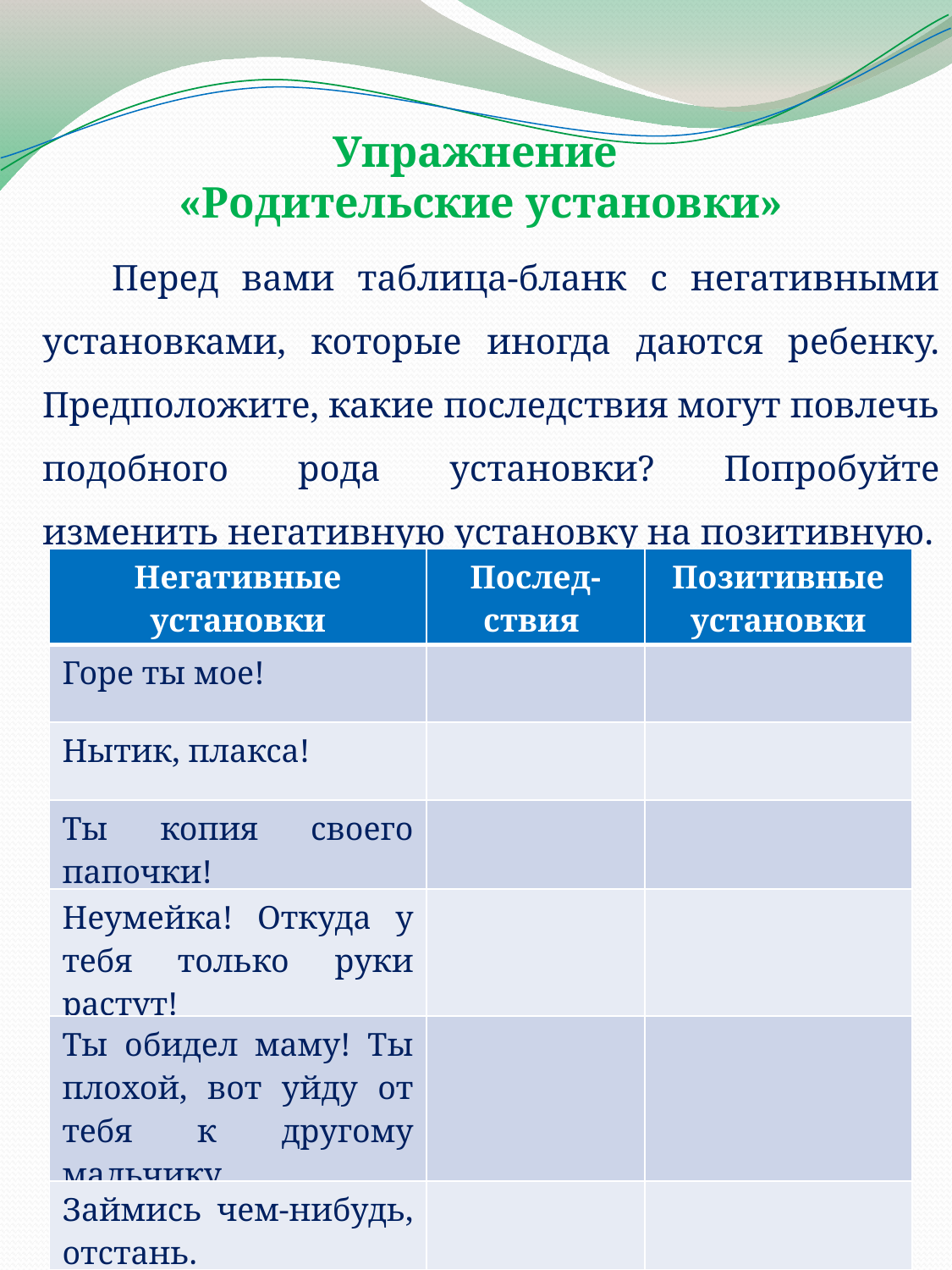

Упражнение
«Родительские установки»
   Перед вами таблица-бланк с негативными установками, которые иногда даются ребенку. Предположите, какие последствия могут повлечь подобного рода установки? Попробуйте изменить негативную установку на позитивную.

| Негативные установки | Послед-ствия | Позитивные установки |
| --- | --- | --- |
| Горе ты мое! |  |  |
| Нытик, плакса! |  |  |
| Ты копия своего папочки! |  |  |
| Неумейка! Откуда у тебя только руки растут! |  |  |
| Ты обидел маму! Ты плохой, вот уйду от тебя к другому мальчику. |  |  |
| Займись чем-нибудь, отстань. |  |  |